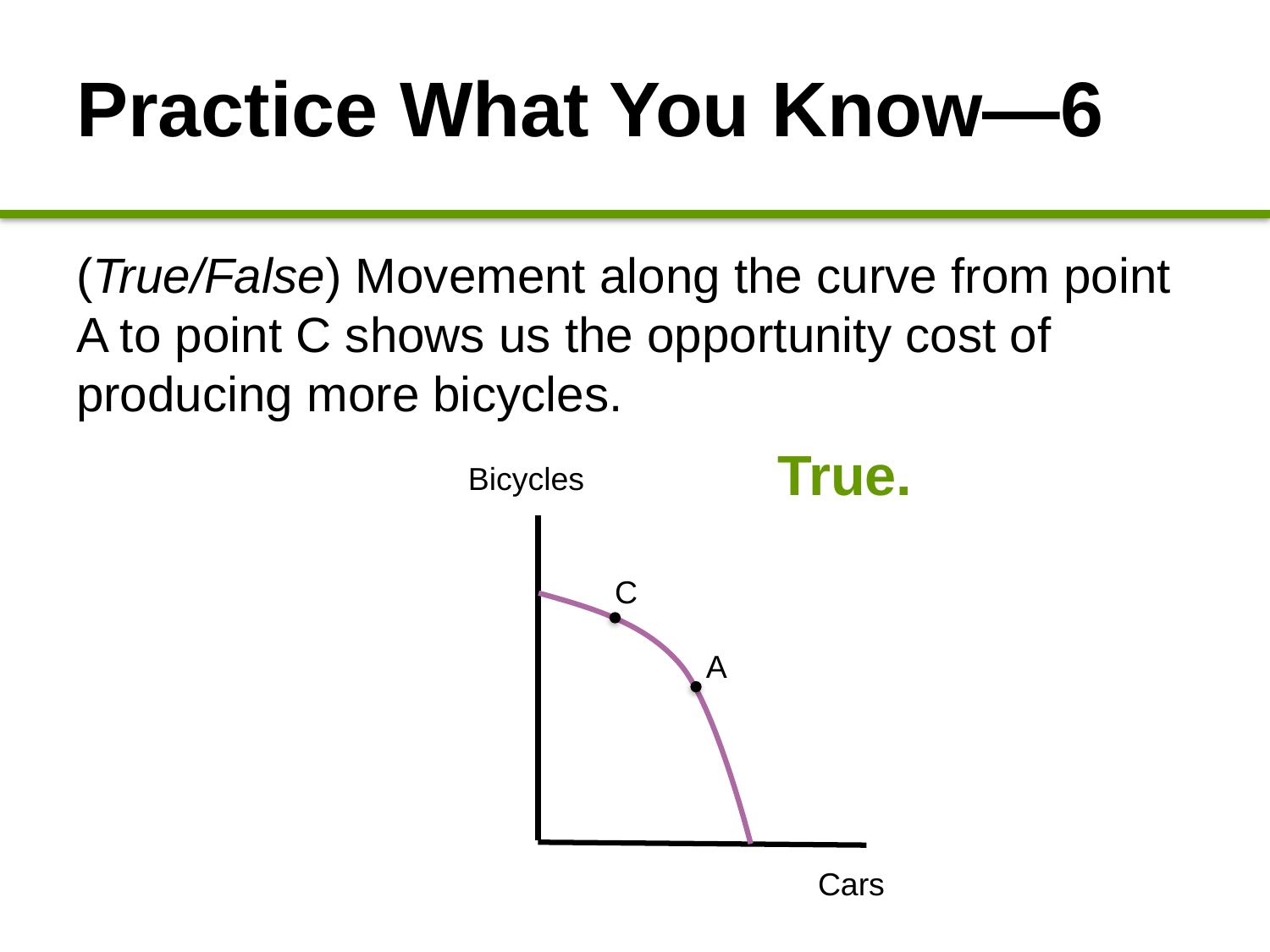

# Practice What You Know—6
(True/False) Movement along the curve from point A to point C shows us the opportunity cost of producing more bicycles.

True.
Bicycles
C

A

Cars